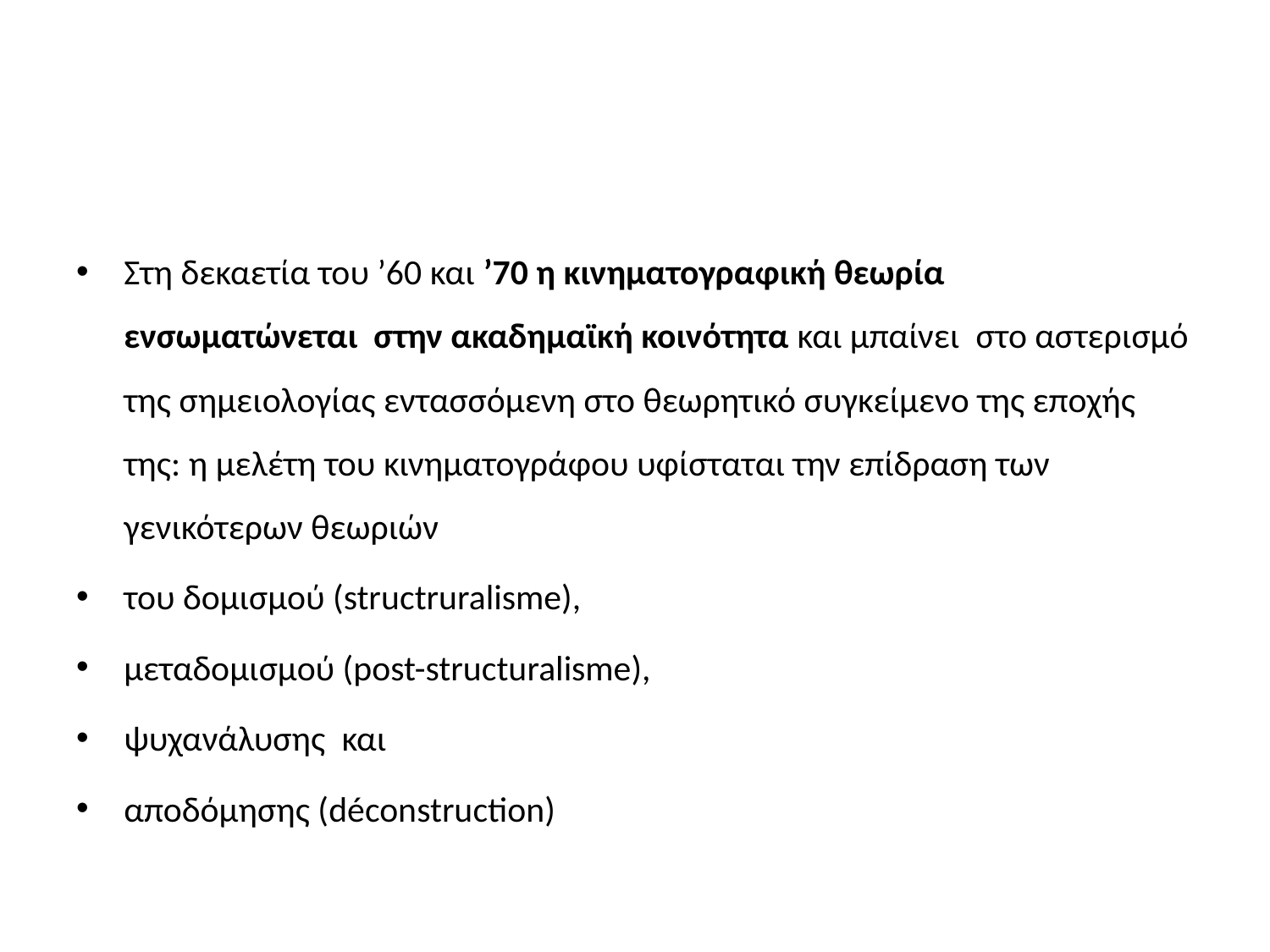

#
Στη δεκαετία του ’60 και ’70 η κινηματογραφική θεωρία ενσωματώνεται  στην ακαδημαϊκή κοινότητα και μπαίνει  στο αστερισμό της σημειολογίας εντασσόμενη στο θεωρητικό συγκείμενο της εποχής της: η μελέτη του κινηματογράφου υφίσταται την επίδραση των γενικότερων θεωριών
του δομισμού (structruralisme),
μεταδομισμού (post-structuralisme),
ψυχανάλυσης  και
αποδόμησης (déconstruction)